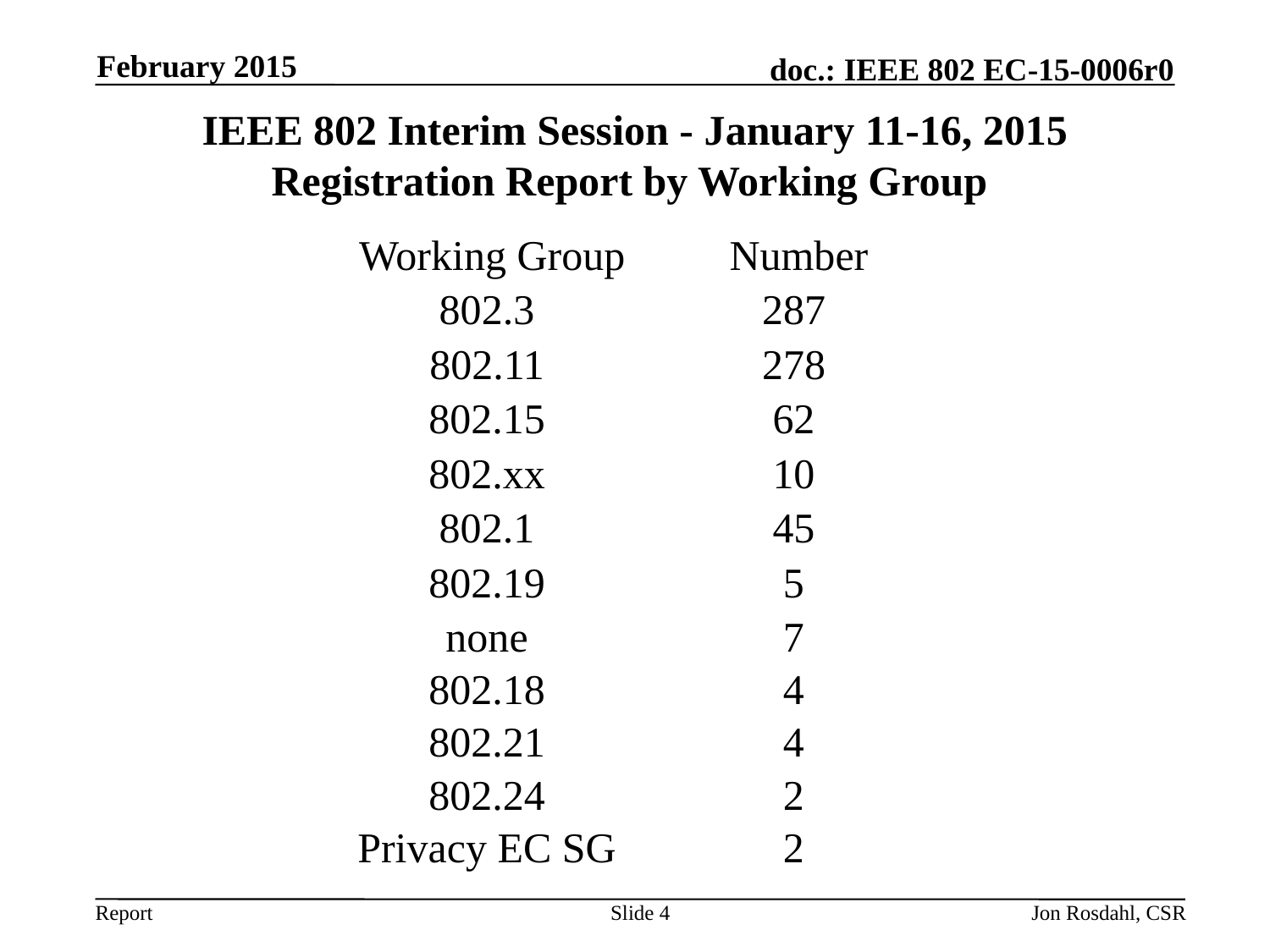

February 2015
# IEEE 802 Interim Session - January 11-16, 2015 Registration Report by Working Group
| Working Group | Number |
| --- | --- |
| 802.3 | 287 |
| 802.11 | 278 |
| 802.15 | 62 |
| 802.xx | 10 |
| 802.1 | 45 |
| 802.19 | 5 |
| none | 7 |
| 802.18 | 4 |
| 802.21 | 4 |
| 802.24 | 2 |
| Privacy EC SG | 2 |
Slide 4
Jon Rosdahl, CSR